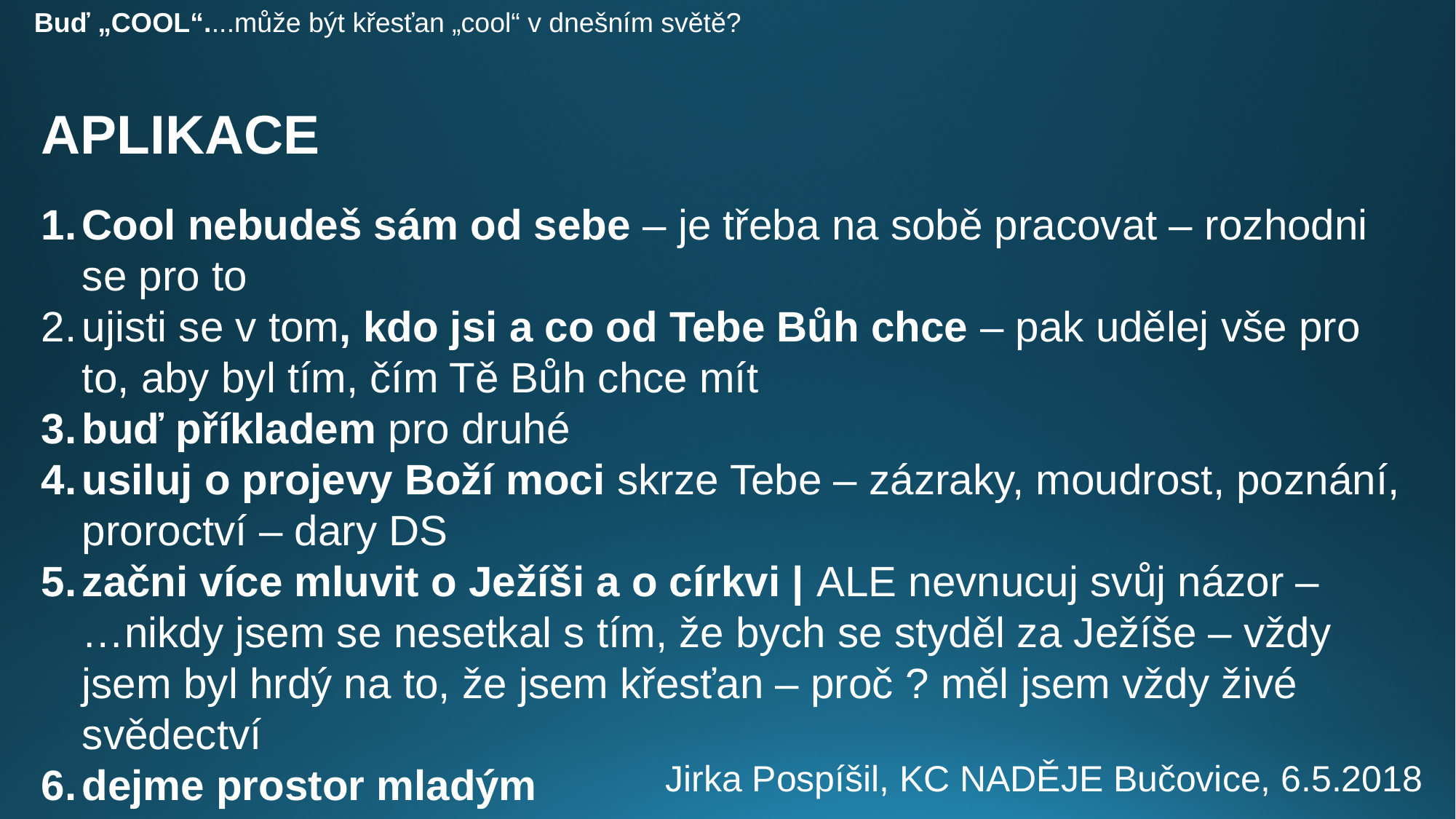

Buď „COOL“....může být křesťan „cool“ v dnešním světě?
APLIKACE

Cool nebudeš sám od sebe – je třeba na sobě pracovat – rozhodni se pro to
ujisti se v tom, kdo jsi a co od Tebe Bůh chce – pak udělej vše pro to, aby byl tím, čím Tě Bůh chce mít
buď příkladem pro druhé
usiluj o projevy Boží moci skrze Tebe – zázraky, moudrost, poznání, proroctví – dary DS
začni více mluvit o Ježíši a o církvi | ALE nevnucuj svůj názor –
…nikdy jsem se nesetkal s tím, že bych se styděl za Ježíše – vždy jsem byl hrdý na to, že jsem křesťan – proč ? měl jsem vždy živé svědectví
dejme prostor mladým
Jirka Pospíšil, KC NADĚJE Bučovice, 6.5.2018